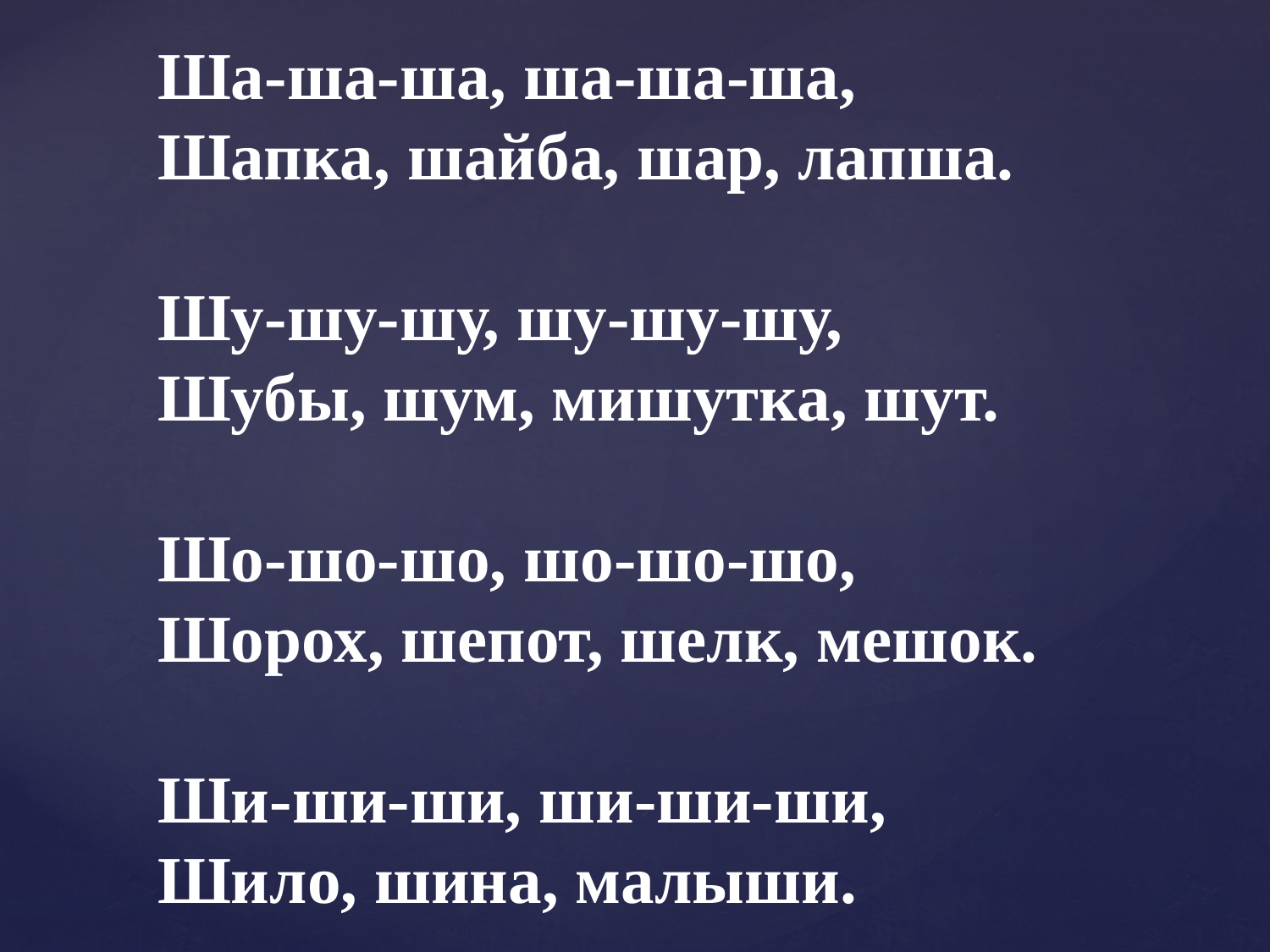

Ша-ша-ша, ша-ша-ша,
Шапка, шайба, шар, лапша.

Шу-шу-шу, шу-шу-шу,
Шубы, шум, мишутка, шут.

Шо-шо-шо, шо-шо-шо,
Шорох, шепот, шелк, мешок.

Ши-ши-ши, ши-ши-ши,
Шило, шина, малыши.